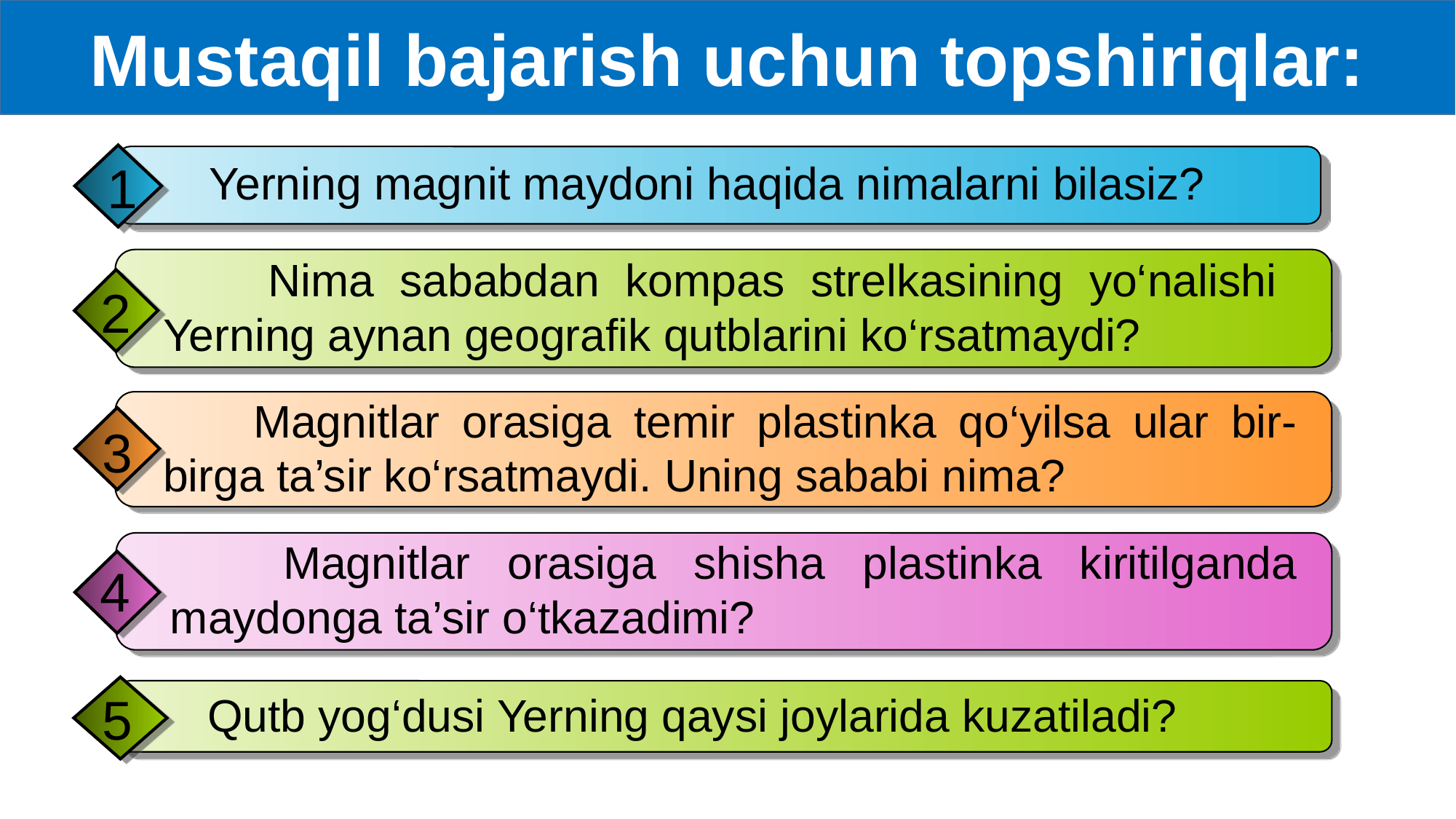

Mustaqil bajarish uchun topshiriqlar:

1
   Yerning magnit maydoni haqida nimalarni bilasiz?
    Nima sababdan kompas strelkasining yo‘nalishi  Yerning aynan geografik qutblarini ko‘rsatmaydi?

2
    Magnitlar orasiga temir plastinka qo‘yilsa ular bir-birga ta’sir ko‘rsatmaydi. Uning sababi nima?

3
   Magnitlar orasiga shisha plastinka kiritilganda maydonga ta’sir o‘tkazadimi?

4

5

    Qutb yog‘dusi Yerning qaysi joylarida kuzatiladi?